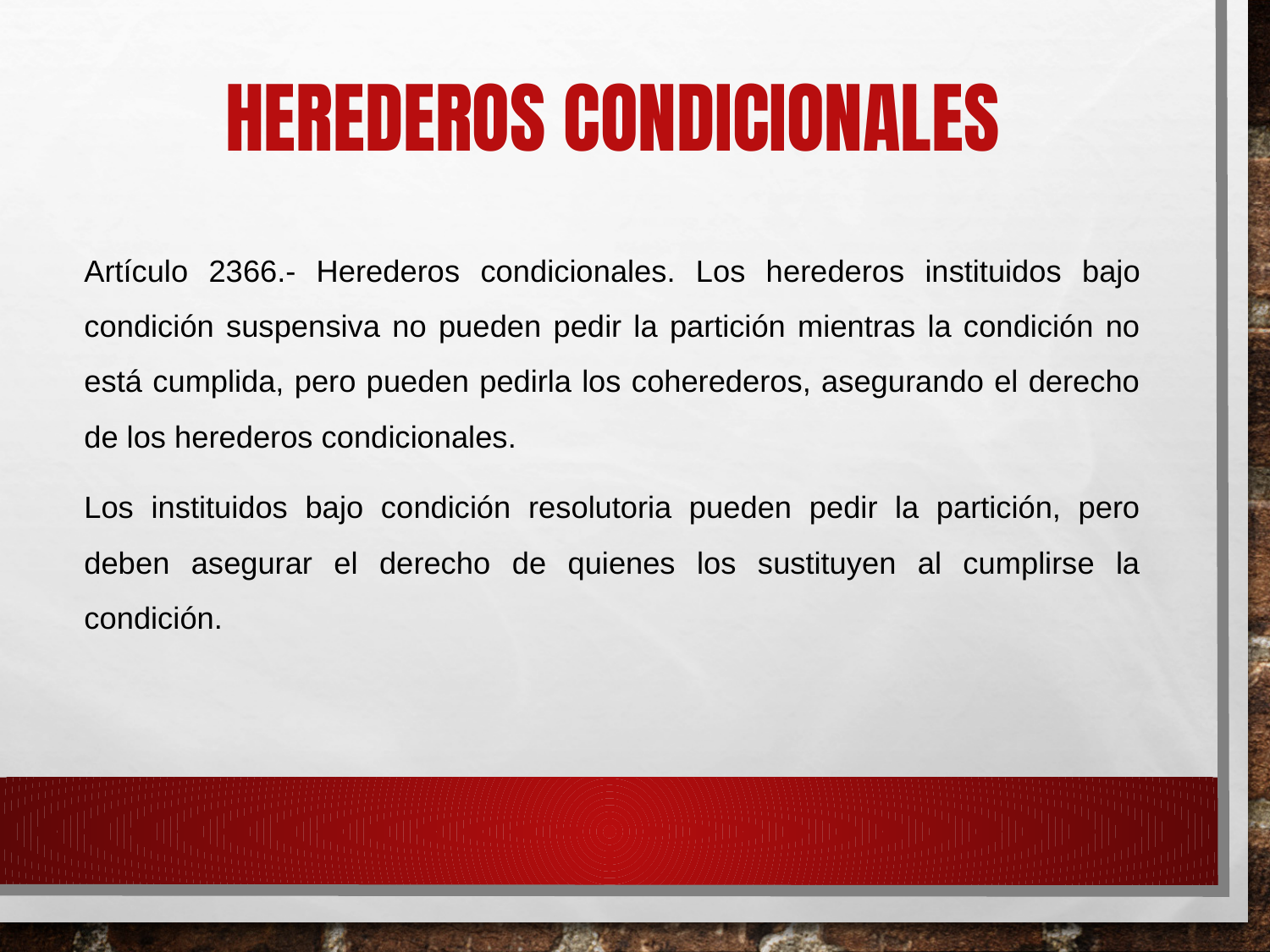

# Herederos condicionales
Artículo 2366.- Herederos condicionales. Los herederos instituidos bajo condición suspensiva no pueden pedir la partición mientras la condición no está cumplida, pero pueden pedirla los coherederos, asegurando el derecho de los herederos condicionales.
Los instituidos bajo condición resolutoria pueden pedir la partición, pero deben asegurar el derecho de quienes los sustituyen al cumplirse la condición.